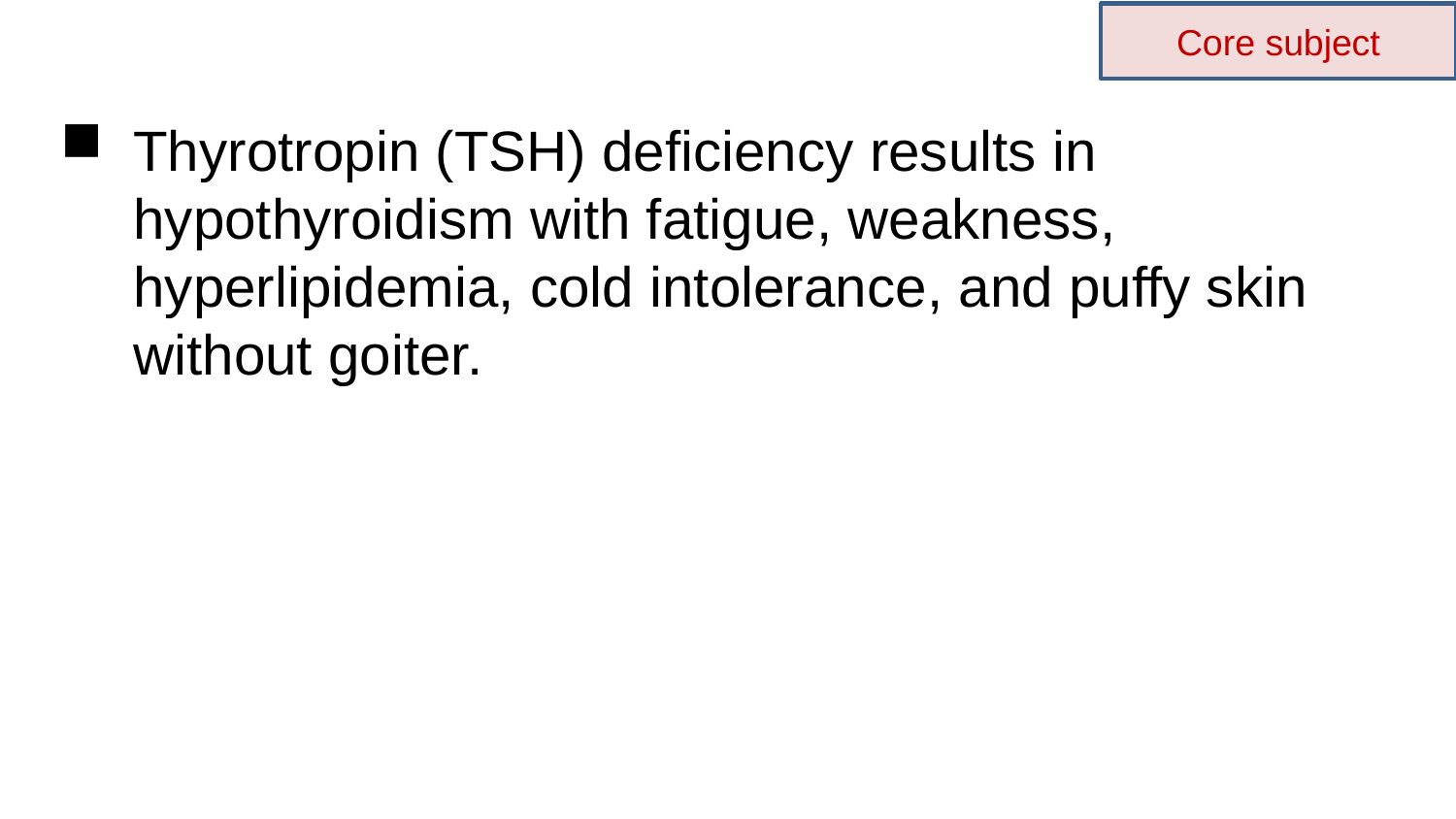

Core subject

Thyrotropin (TSH) deficiency results in hypothyroidism with fatigue, weakness, hyperlipidemia, cold intolerance, and puffy skin without goiter.